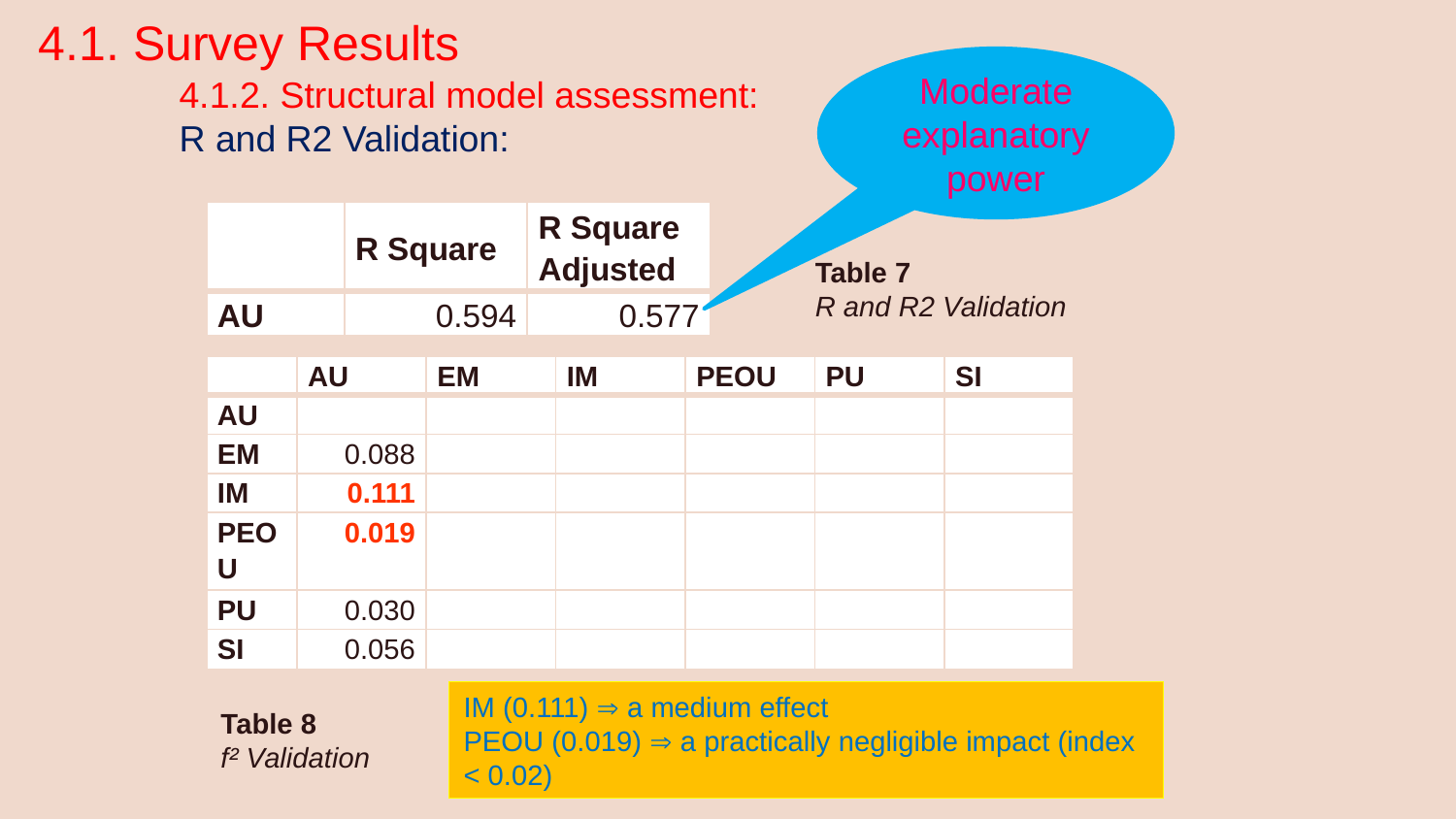

4.1. Survey Results
Moderate explanatory power
4.1.2. Structural model assessment:
R and R2 Validation:
|  | R Square | R Square Adjusted |
| --- | --- | --- |
| AU | 0.594 | 0.577 |
Table 7
R and R2 Validation
|  | AU | EM | IM | PEOU | PU | SI |
| --- | --- | --- | --- | --- | --- | --- |
| AU |  |  |  |  |  |  |
| EM | 0.088 |  |  |  |  |  |
| IM | 0.111 |  |  |  |  |  |
| PEOU | 0.019 |  |  |  |  |  |
| PU | 0.030 |  |  |  |  |  |
| SI | 0.056 |  |  |  |  |  |
IM (0.111) ⇒ a medium effect
PEOU (0.019) ⇒ a practically negligible impact (index < 0.02)
Table 8
f² Validation